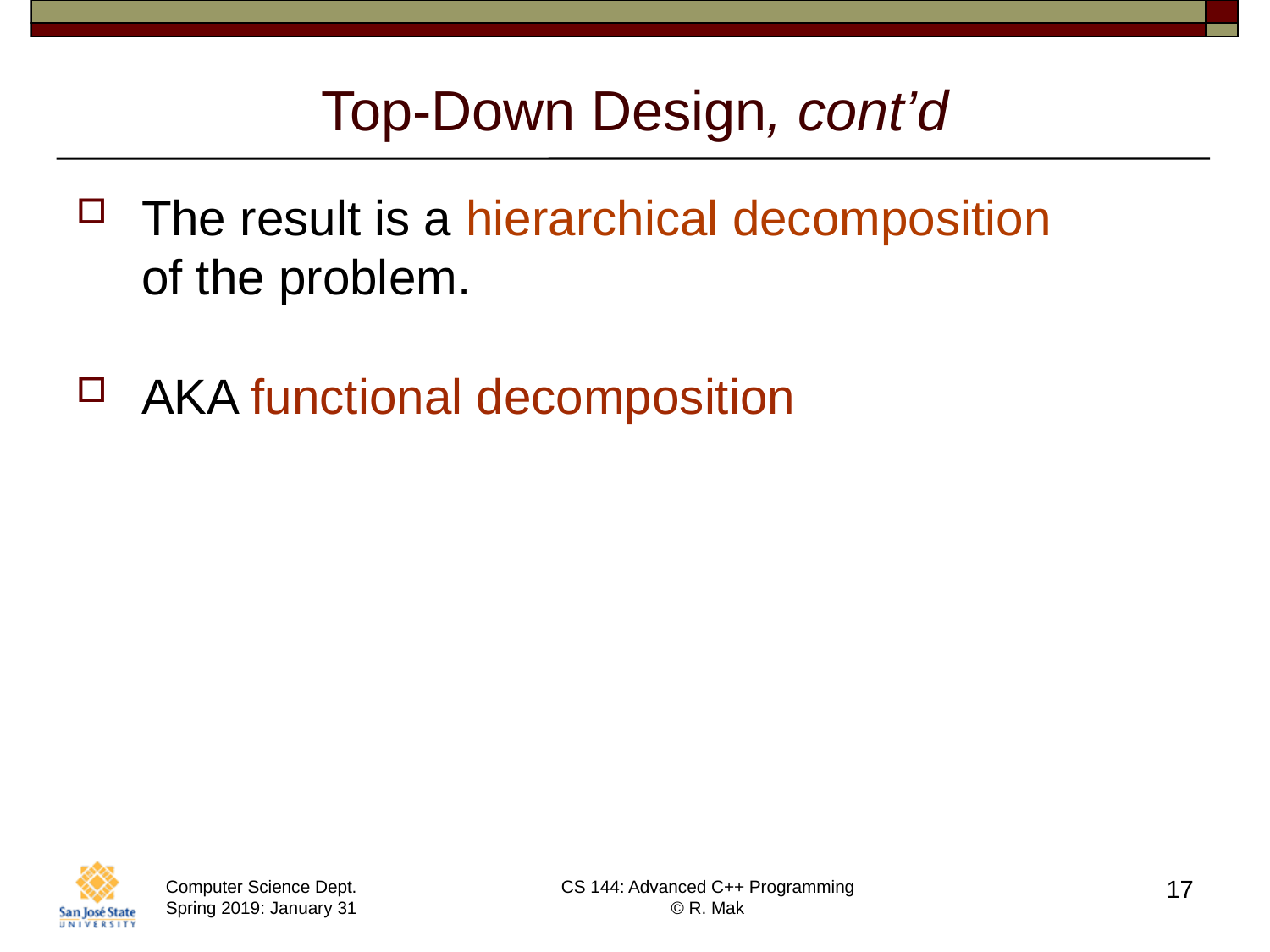

# Top-Down Design, cont’d
The result is a hierarchical decomposition
of the problem.

AKA functional decomposition
17